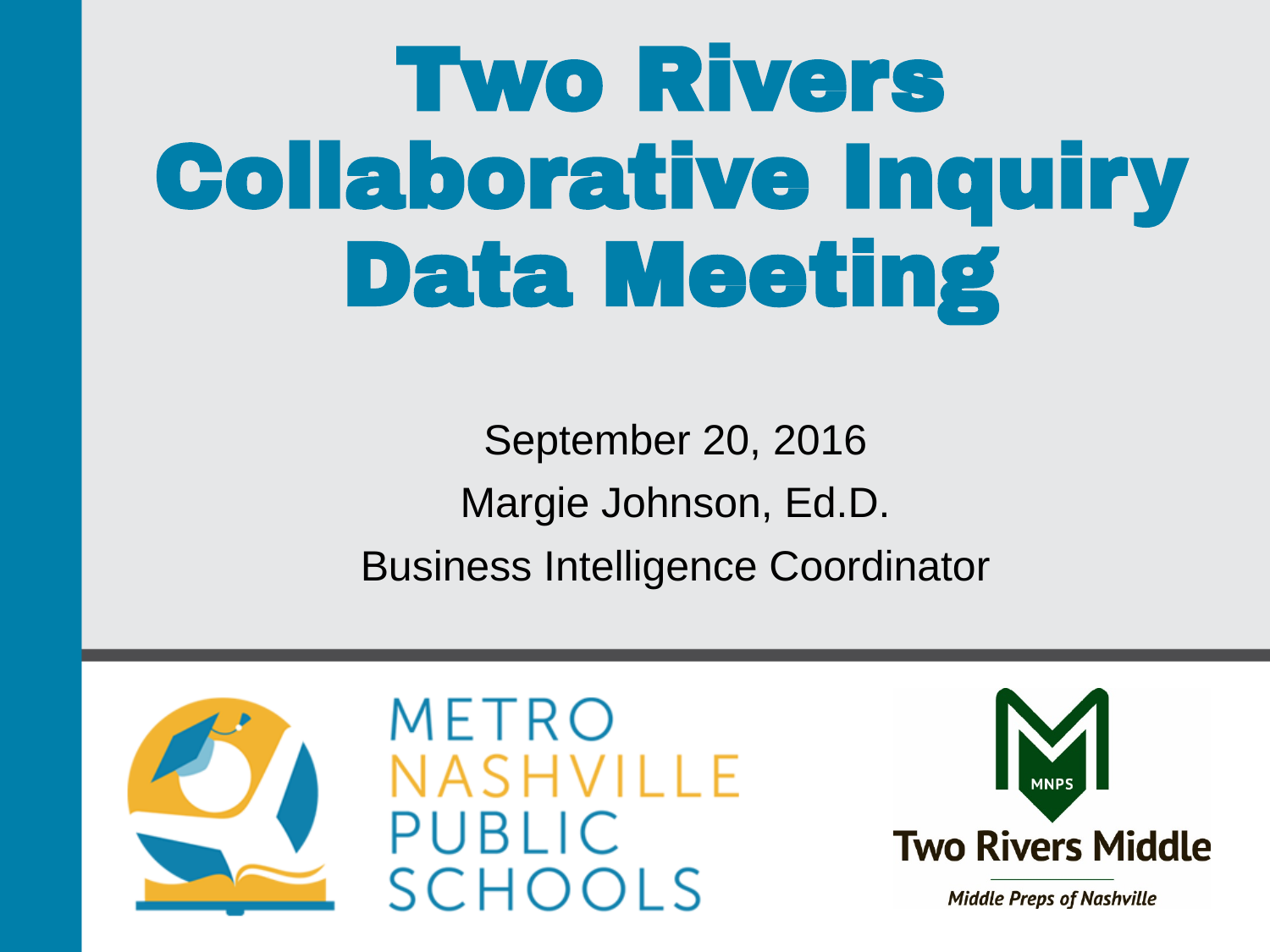

# Two Rivers Collaborative Inquiry Data Meeting
September 20, 2016
Margie Johnson, Ed.D.
Business Intelligence Coordinator